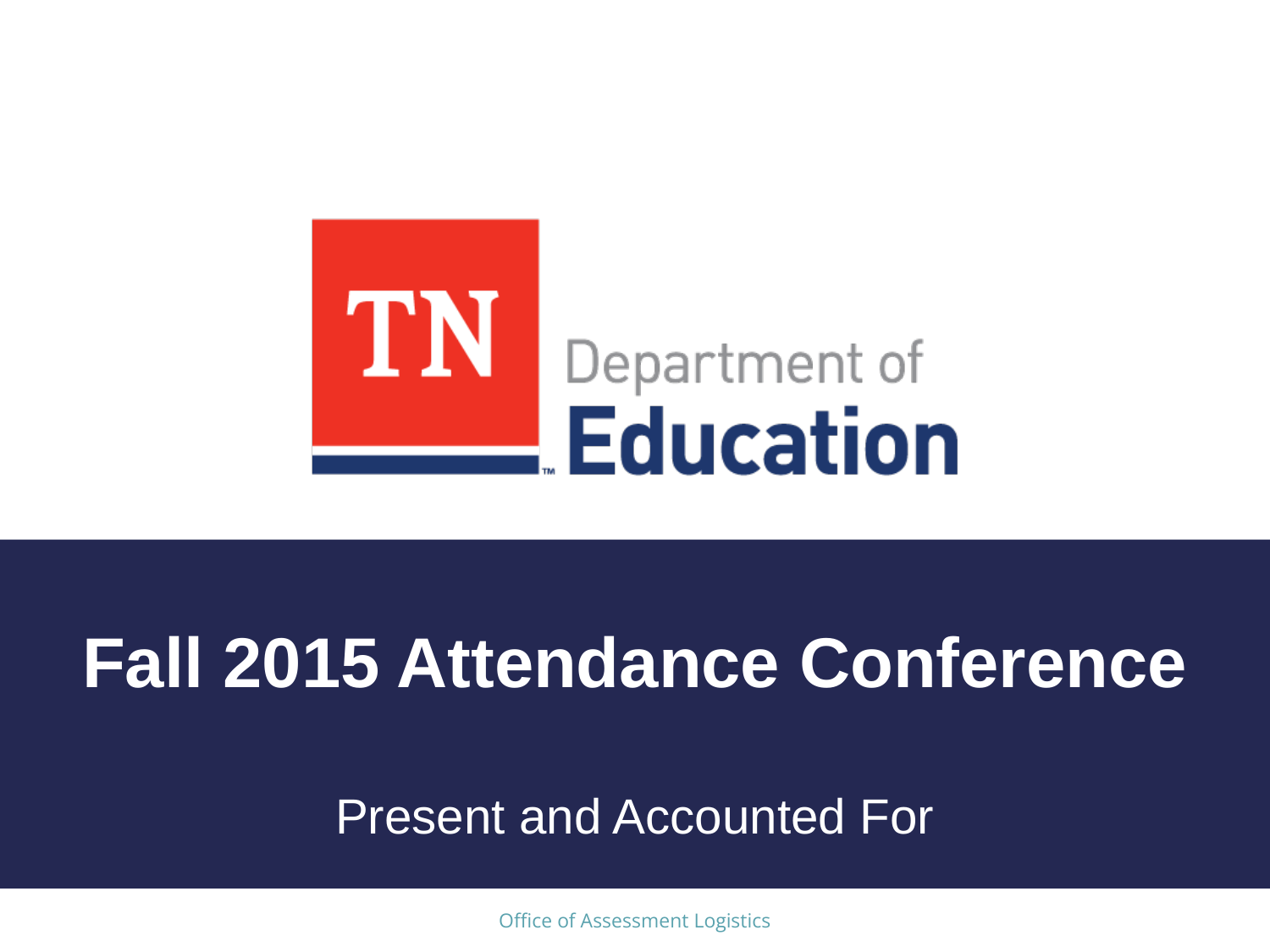

# Fall 2015 Attendance Conference
Present and Accounted For
Office of Assessment Logistics